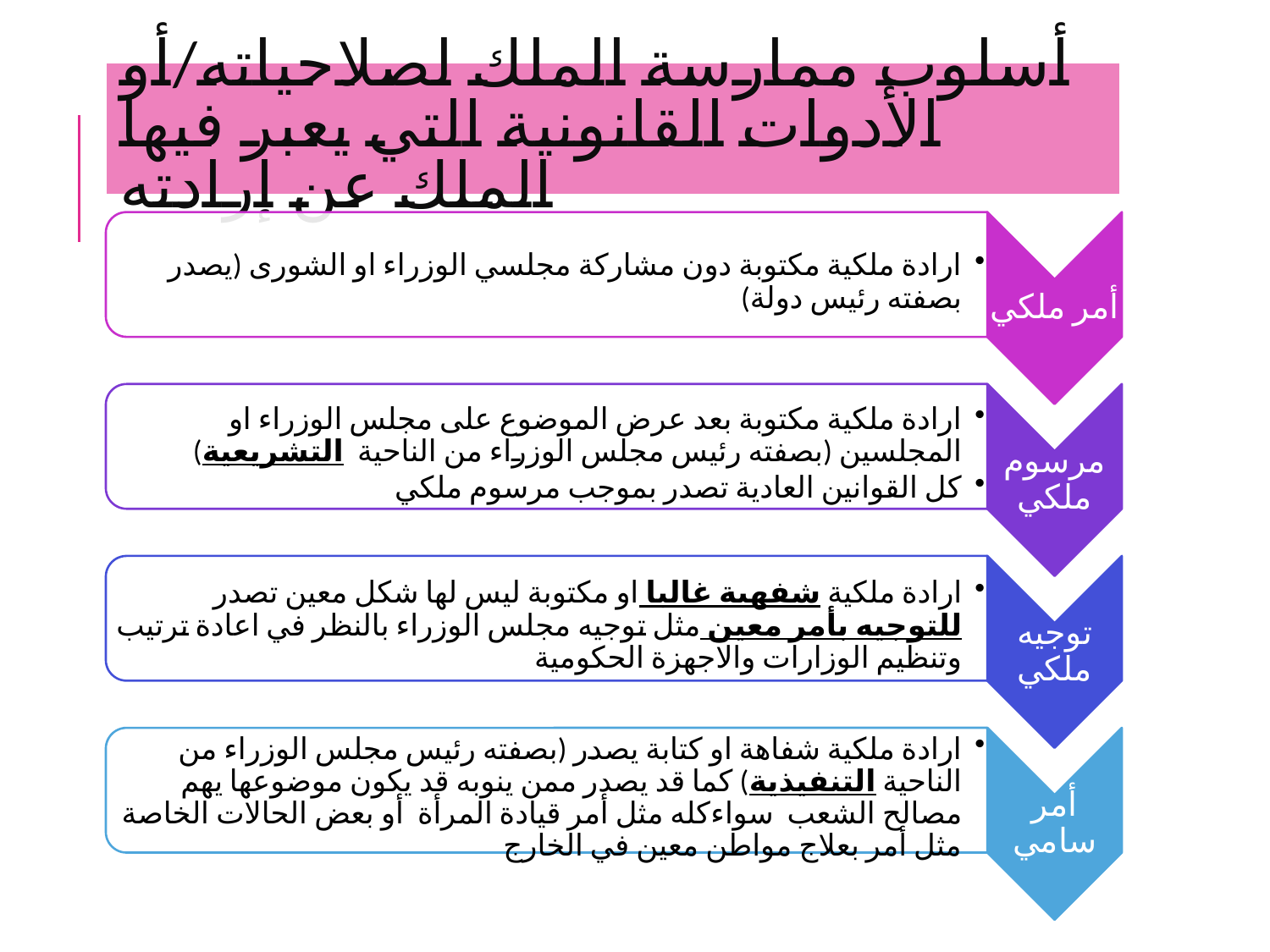

# أسلوب ممارسة الملك لصلاحياته/أو الأدوات القانونية التي يعبر فيها الملك عن إرادته
أمر ملكي
ارادة ملكية مكتوبة دون مشاركة مجلسي الوزراء او الشورى (يصدر بصفته رئيس دولة)
مرسوم ملكي
ارادة ملكية مكتوبة بعد عرض الموضوع على مجلس الوزراء او المجلسين (بصفته رئيس مجلس الوزراء من الناحية  التشريعية)
كل القوانين العادية تصدر بموجب مرسوم ملكي
توجيه ملكي
ارادة ملكية شفهية غالبا او مكتوبة ليس لها شكل معين تصدر للتوجيه بأمر معين مثل توجيه مجلس الوزراء بالنظر في اعادة ترتيب وتنظيم الوزارات والاجهزة الحكومية
أمر سامي
ارادة ملكية شفاهة او كتابة يصدر (بصفته رئيس مجلس الوزراء من الناحية التنفيذية) كما قد يصدر ممن ينوبه قد يكون موضوعها يهم مصالح الشعب  سواءكله مثل أمر قيادة المرأة  أو بعض الحالات الخاصة مثل أمر بعلاج مواطن معين في الخارج